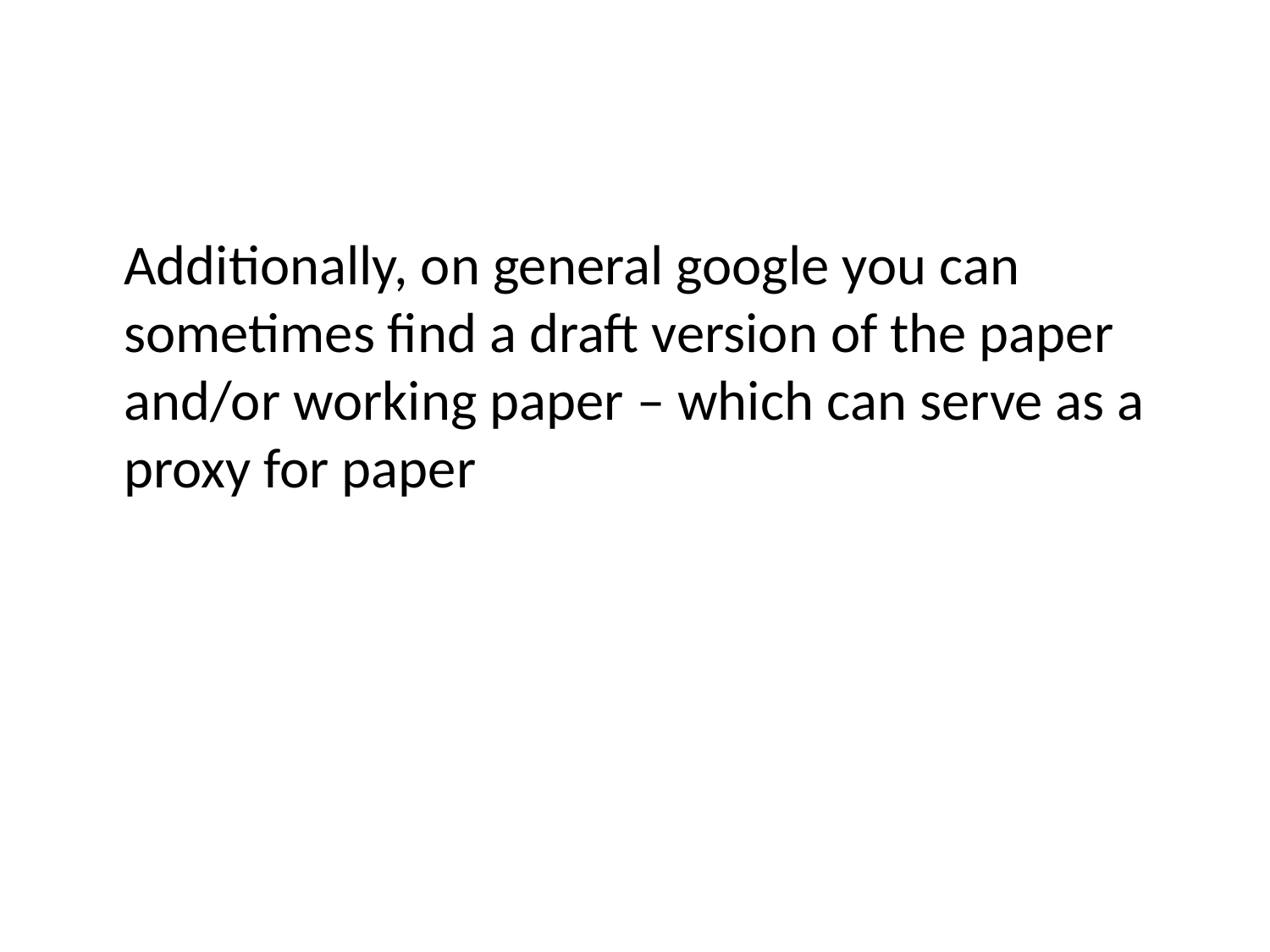

Additionally, on general google you can sometimes find a draft version of the paper and/or working paper – which can serve as a proxy for paper